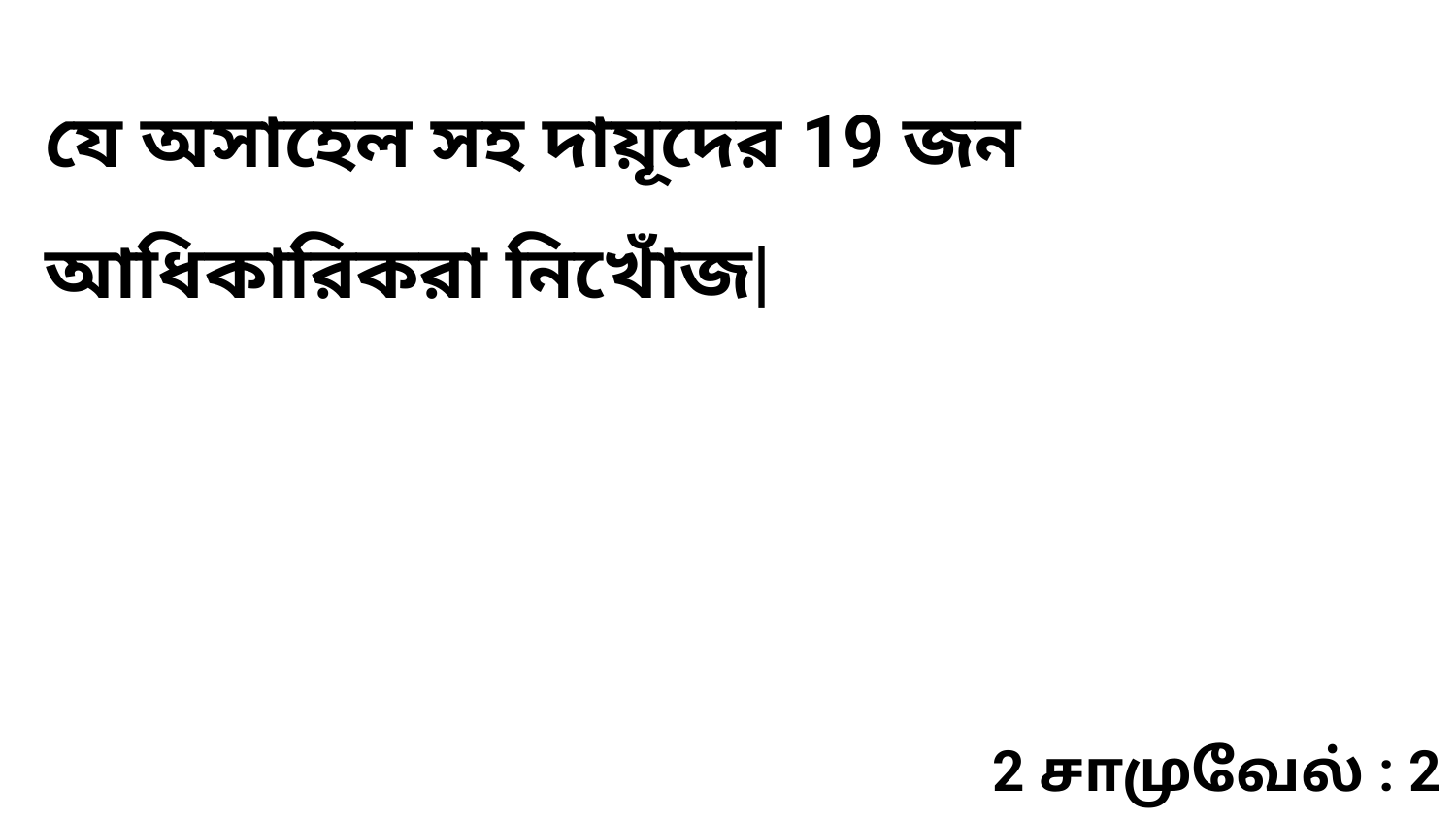

যে অসাহেল সহ দায়ূদের 19 জন আধিকারিকরা নিখোঁজ|
2 சாமுவேல் : 2